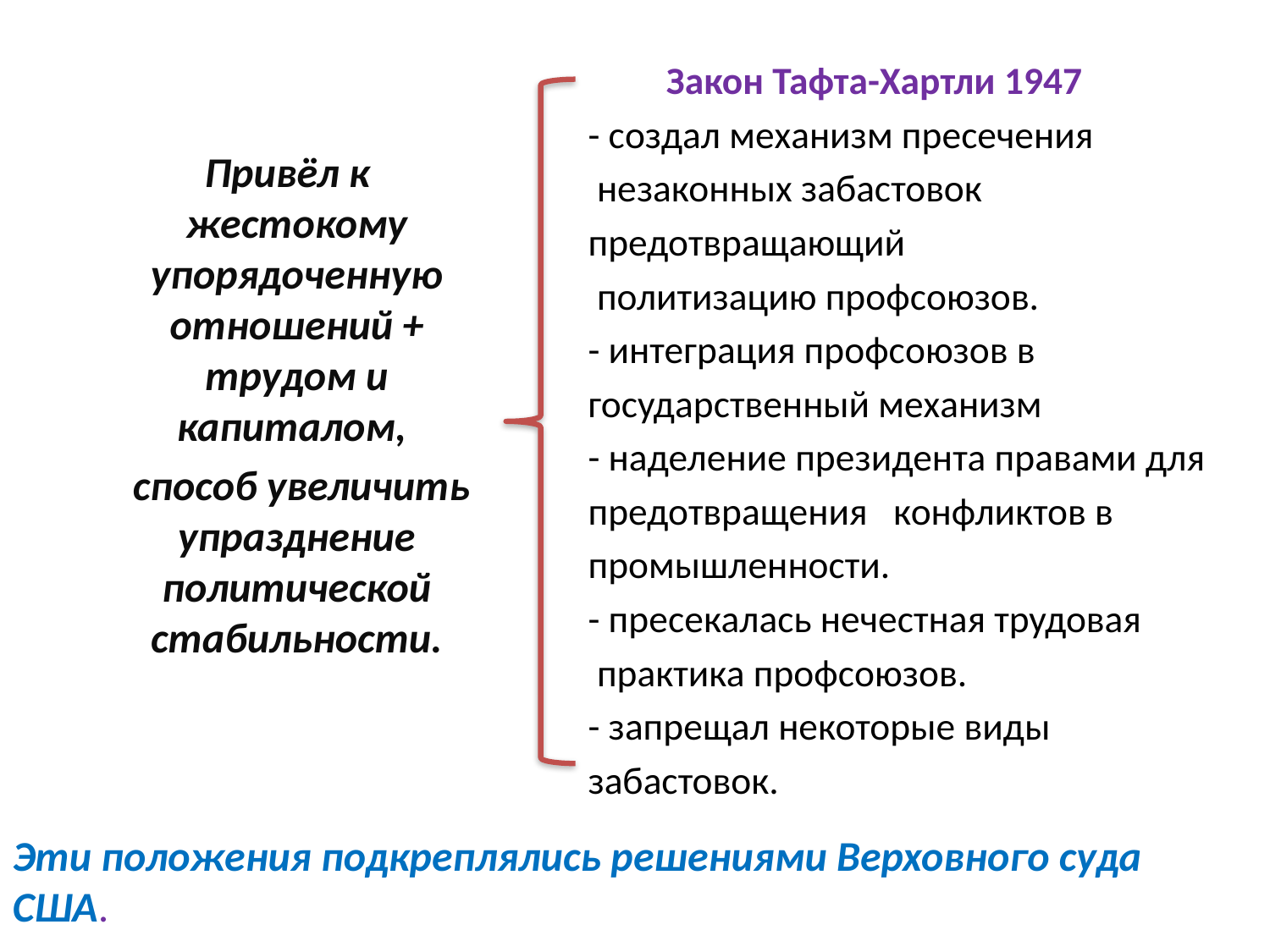

Закон Тафта-Хартли 1947
- создал механизм пресечения
 незаконных забастовок
предотвращающий
 политизацию профсоюзов.
- интеграция профсоюзов в
государственный механизм
- наделение президента правами для
предотвращения   конфликтов в
промышленности.
- пресекалась нечестная трудовая
 практика профсоюзов.
- запрещал некоторые виды
забастовок.

   Привёл к жестокому упорядоченную отношений + трудом и капиталом,
      способ увеличить упразднение политической стабильности.
Эти положения подкреплялись решениями Верховного суда США.